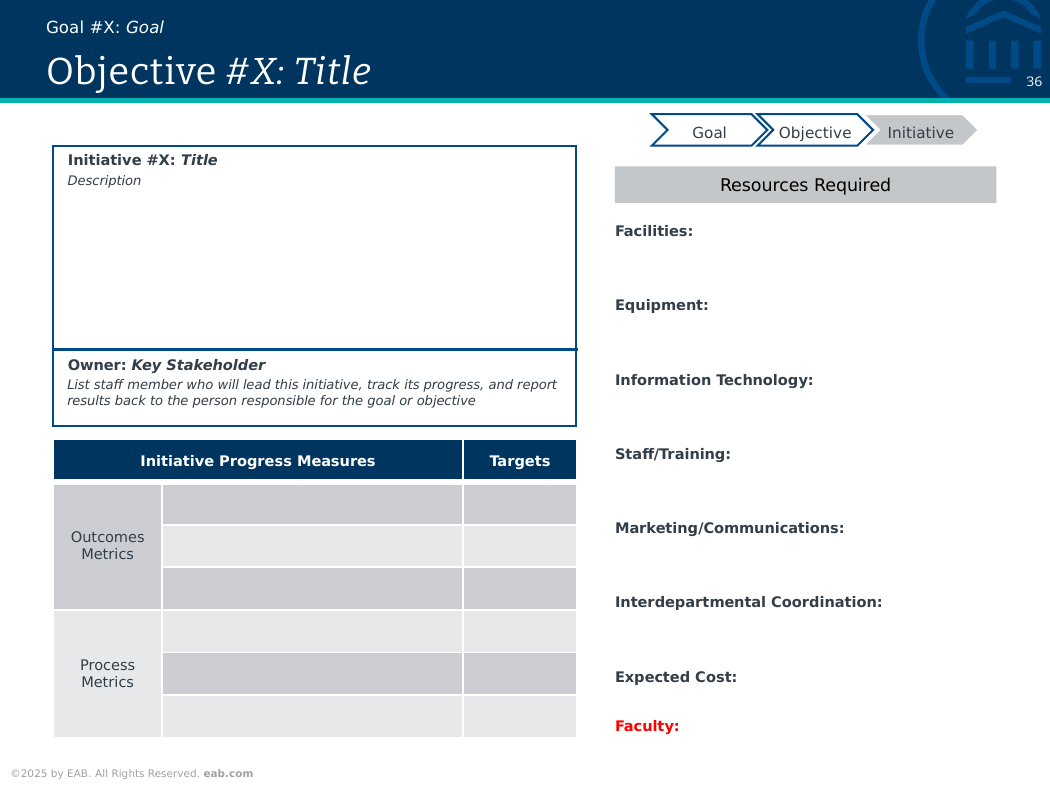

Goal #X: Goal
# Objective #X: Title

Goal

Objective

Initiative

Initiative #X: Title
Resources Required
Description
Facilities:

Equipment:

Information Technology:

Staff/Training:

Marketing/Communications:

Interdepartmental Coordination:

Expected Cost:

Faculty:

Owner: Key Stakeholder
List staff member who will lead this initiative, track its progress, and report results back to the person responsible for the goal or objective
| Initiative Progress Measures |  | Targets |
| --- | --- | --- |
| Outcomes Metrics |  |  |
|  |  |  |
|  |  |  |
| Process Metrics |  |  |
|  |  |  |
|  |  |  |